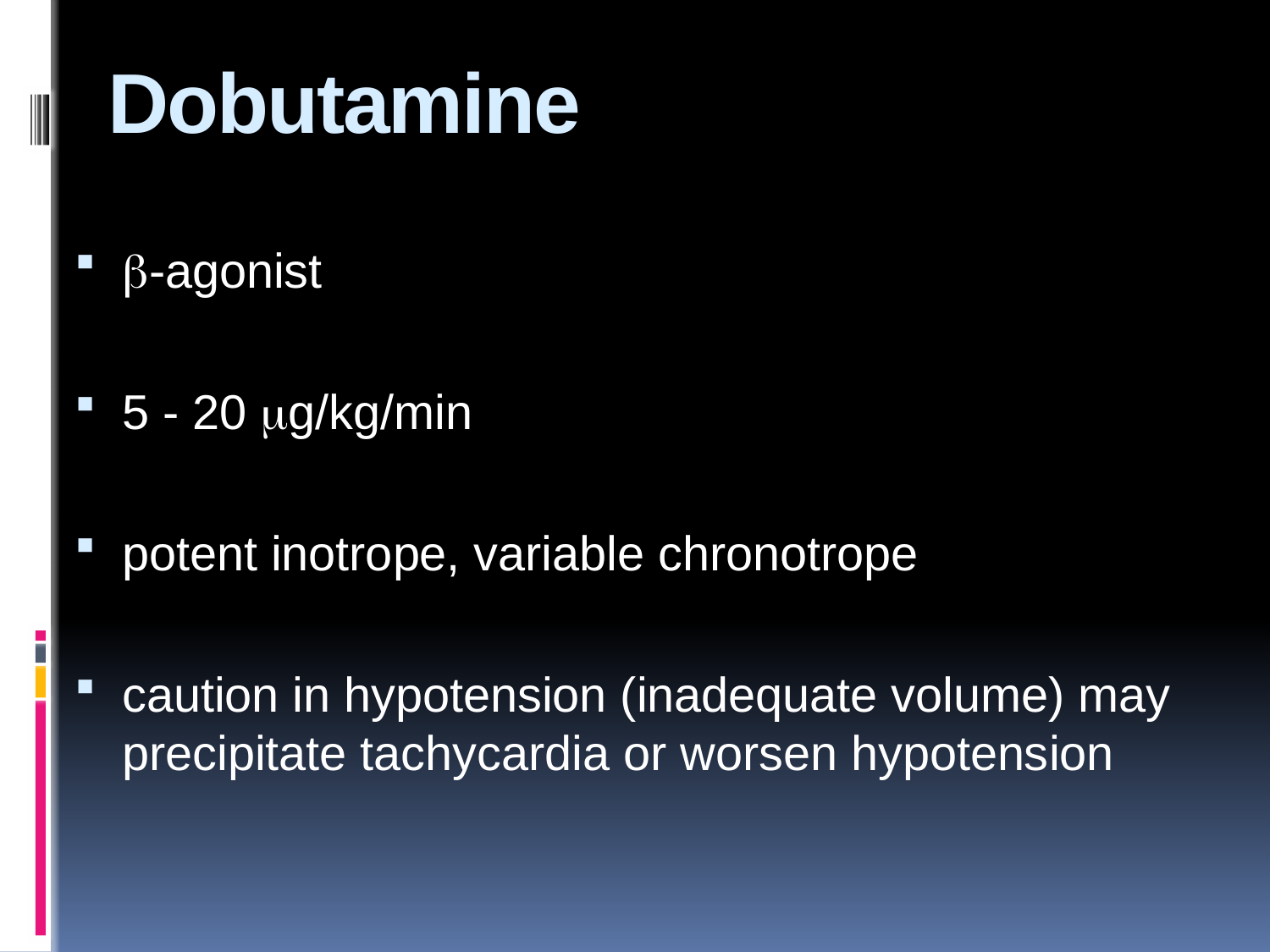

# Dobutamine
β-agonist

5 - 20 μg/kg/min

potent inotrope, variable chronotrope

caution in hypotension (inadequate volume) may precipitate tachycardia or worsen hypotension